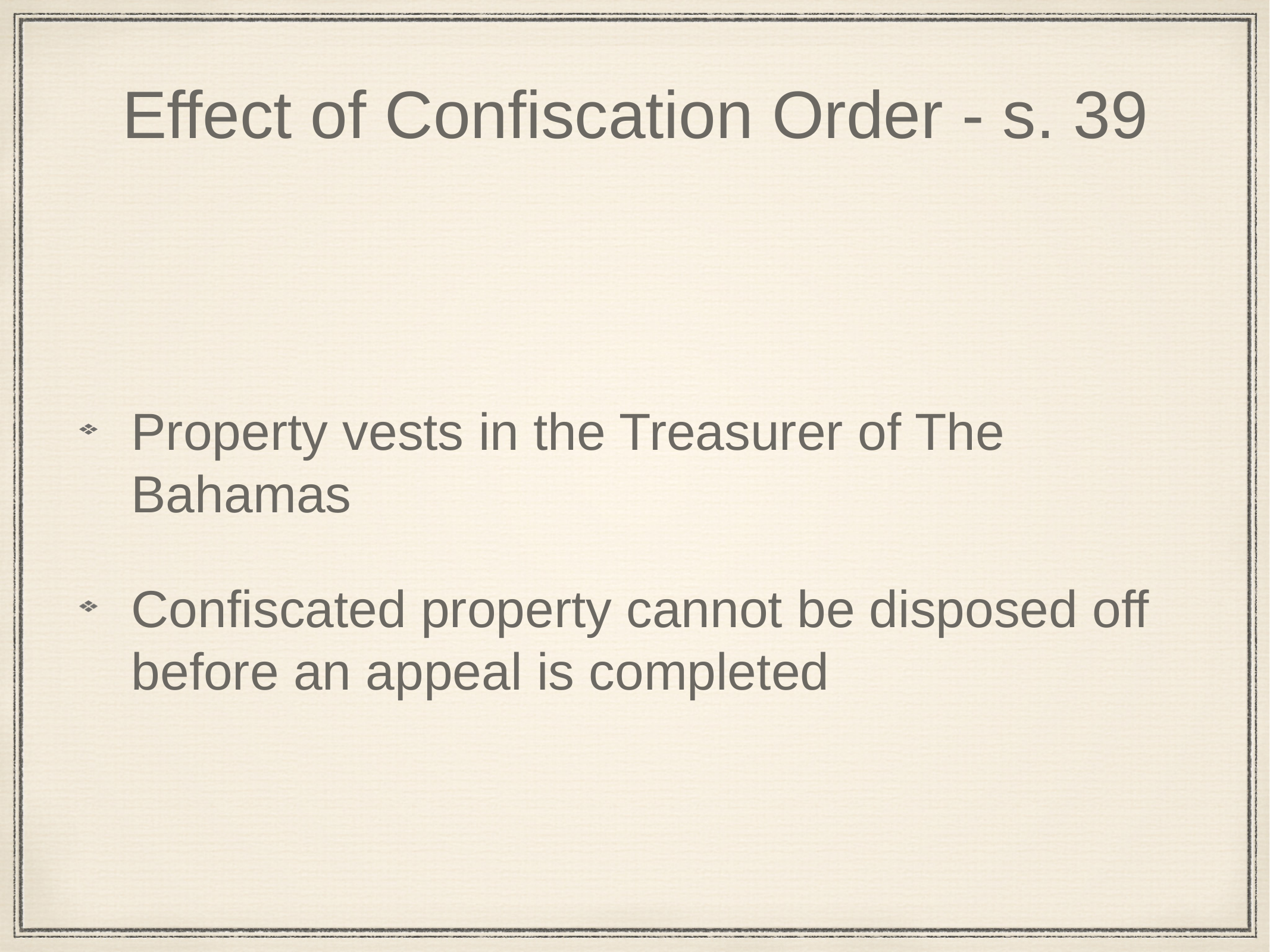

# Effect of Confiscation Order - s. 39
Property vests in the Treasurer of The Bahamas
Confiscated property cannot be disposed off before an appeal is completed